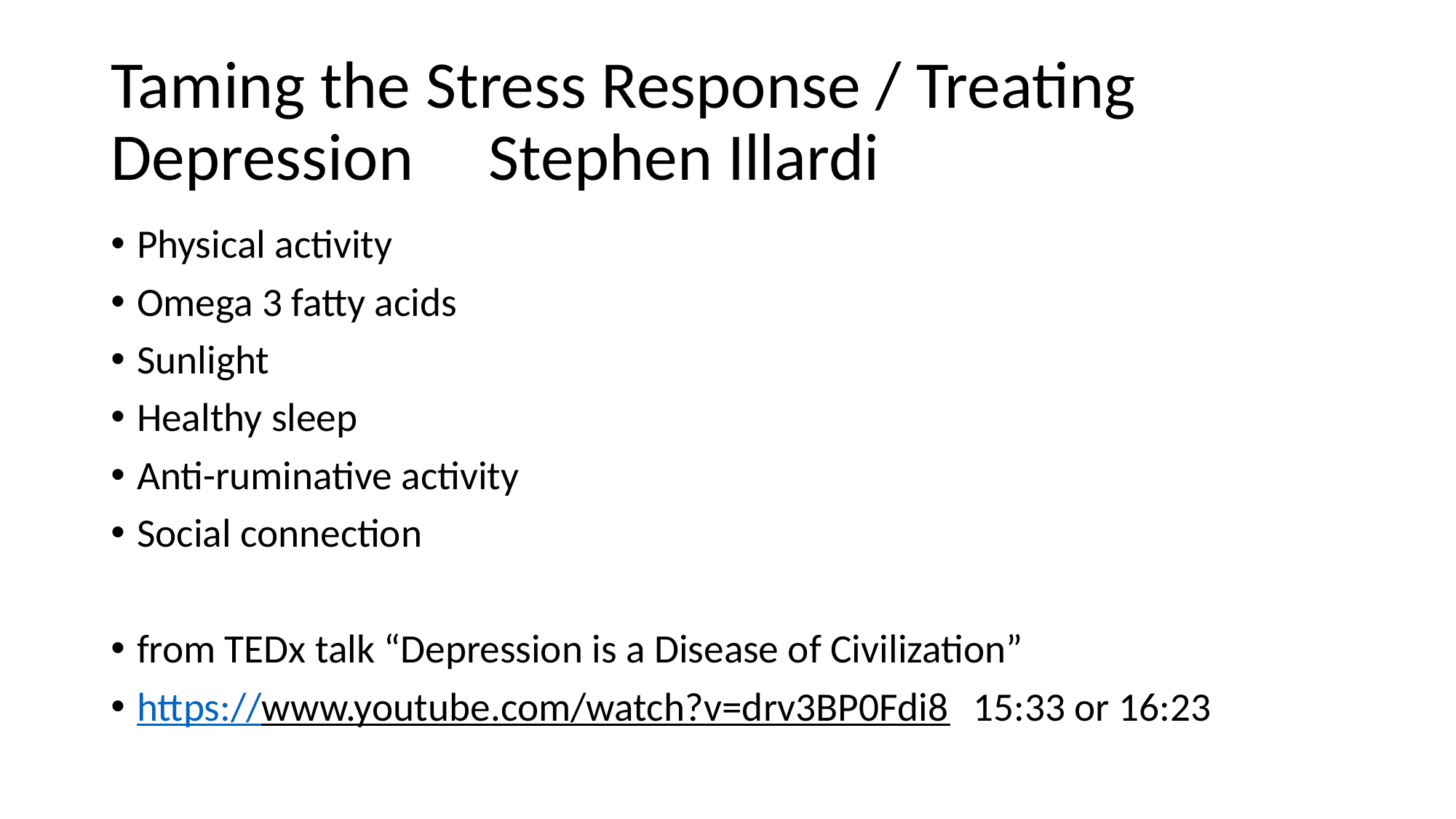

# Taming the Stress Response / Treating Depression     Stephen Illardi
Physical activity
Omega 3 fatty acids
Sunlight
Healthy sleep
Anti-ruminative activity
Social connection

from TEDx talk “Depression is a Disease of Civilization”
https://www.youtube.com/watch?v=drv3BP0Fdi8   15:33 or 16:23